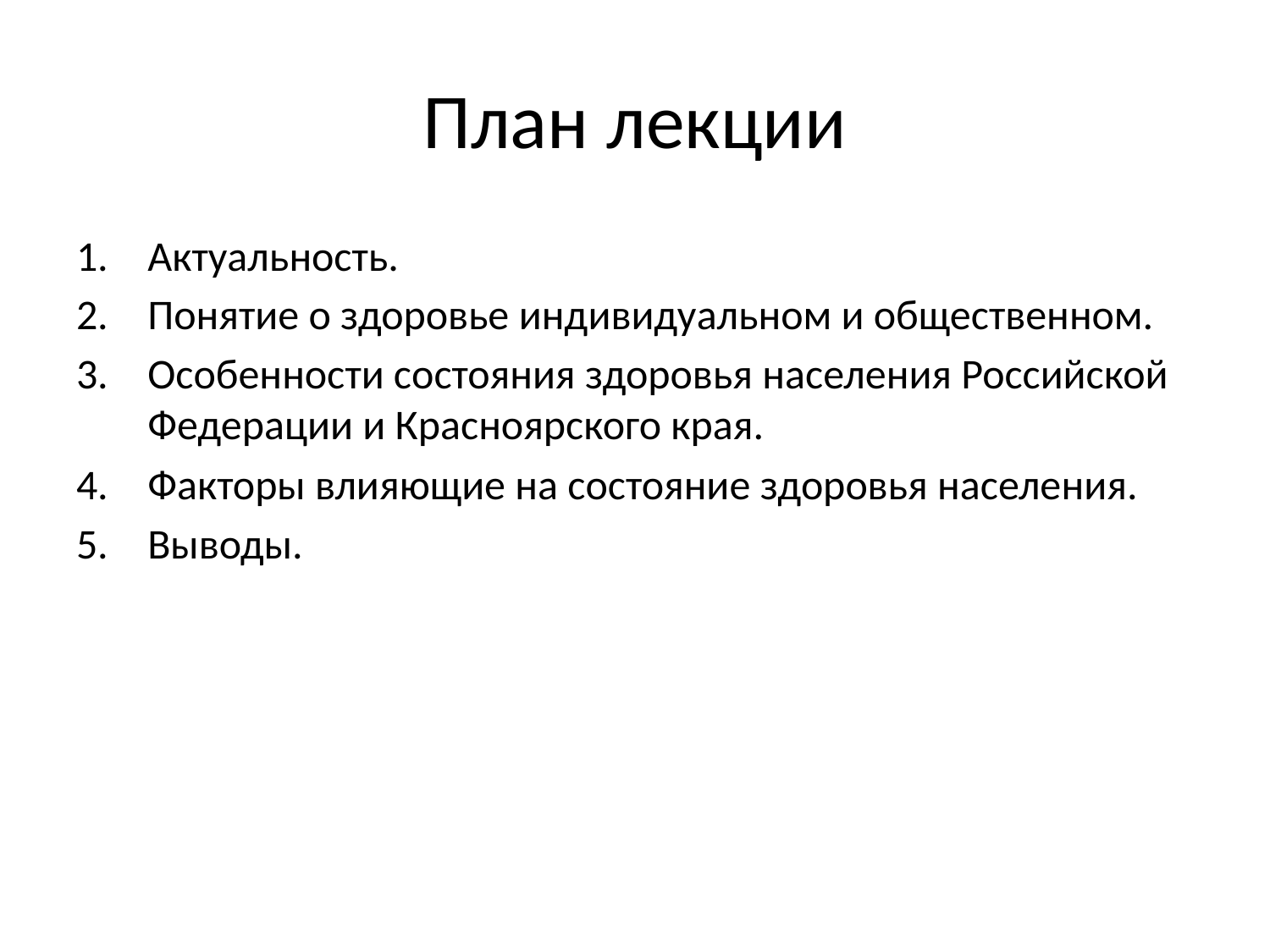

# План лекции
Актуальность.
Понятие о здоровье индивидуальном и общественном.
Особенности состояния здоровья населения Российской Федерации и Красноярского края.
Факторы влияющие на состояние здоровья населения.
Выводы.